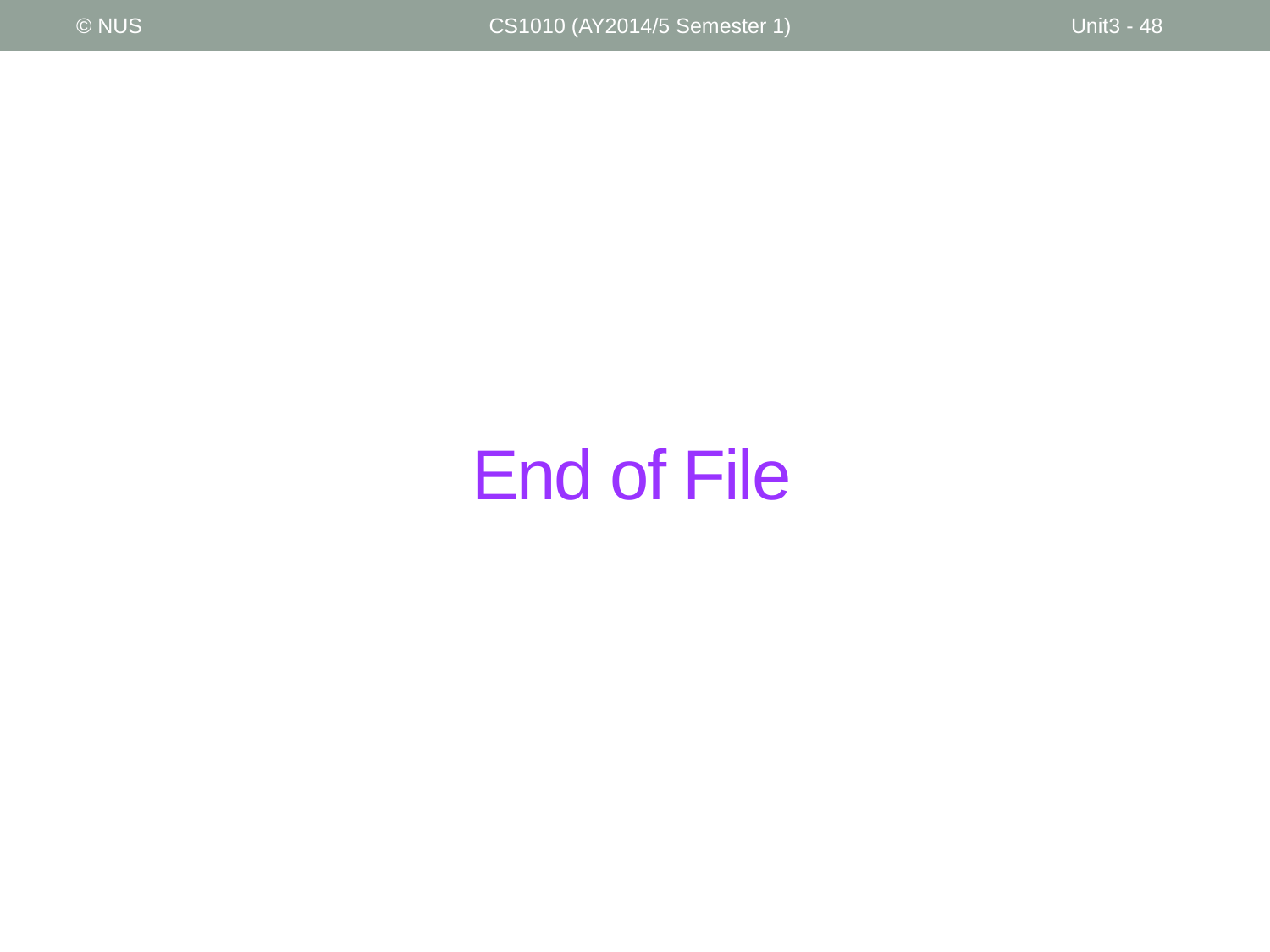

© NUS
CS1010 (AY2014/5 Semester 1)
Unit3 - 48
# End of File